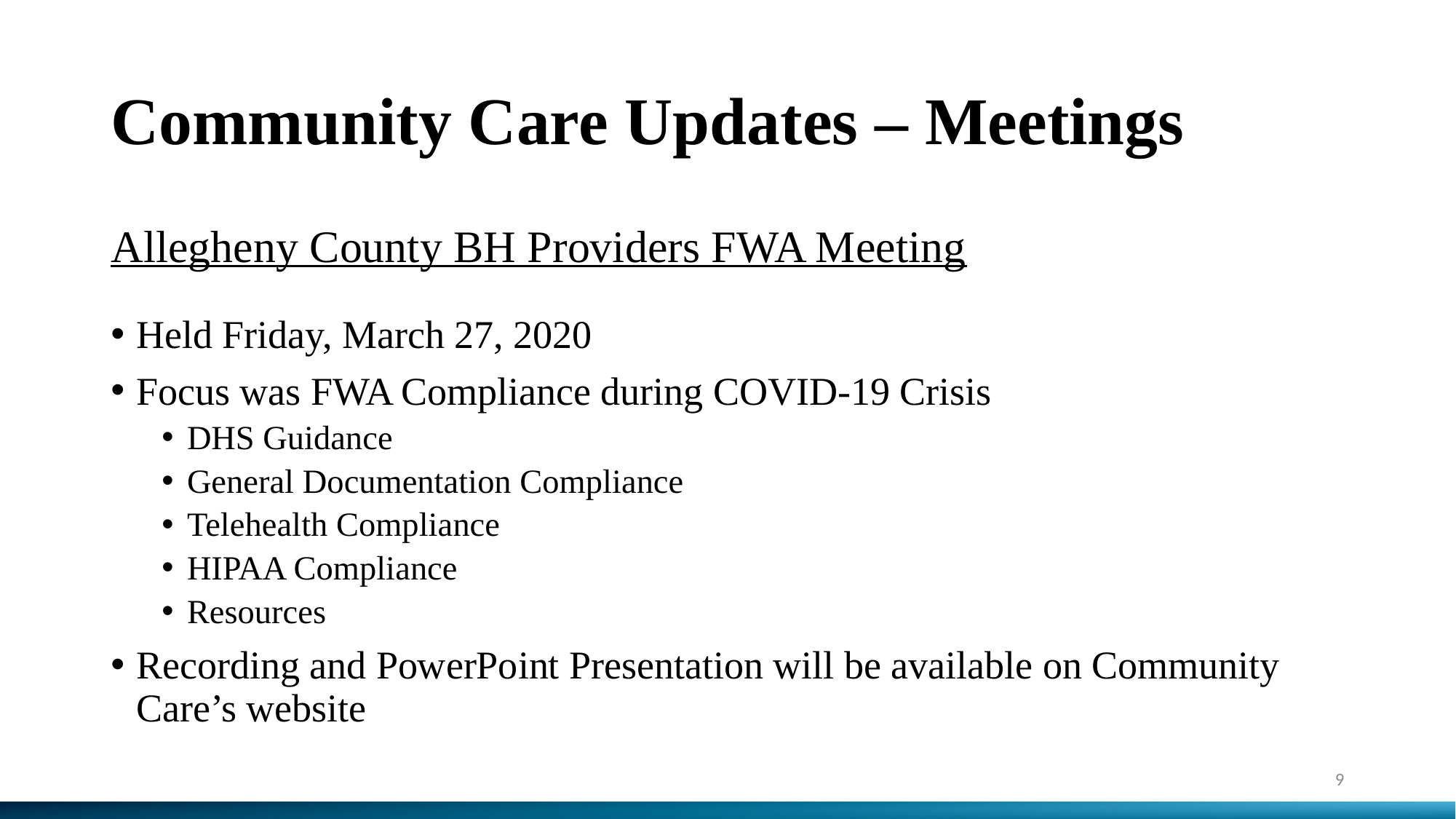

# Community Care Updates – Meetings
Allegheny County BH Providers FWA Meeting

Held Friday, March 27, 2020
Focus was FWA Compliance during COVID-19 Crisis
DHS Guidance
General Documentation Compliance
Telehealth Compliance
HIPAA Compliance
Resources
Recording and PowerPoint Presentation will be available on Community Care’s website

9